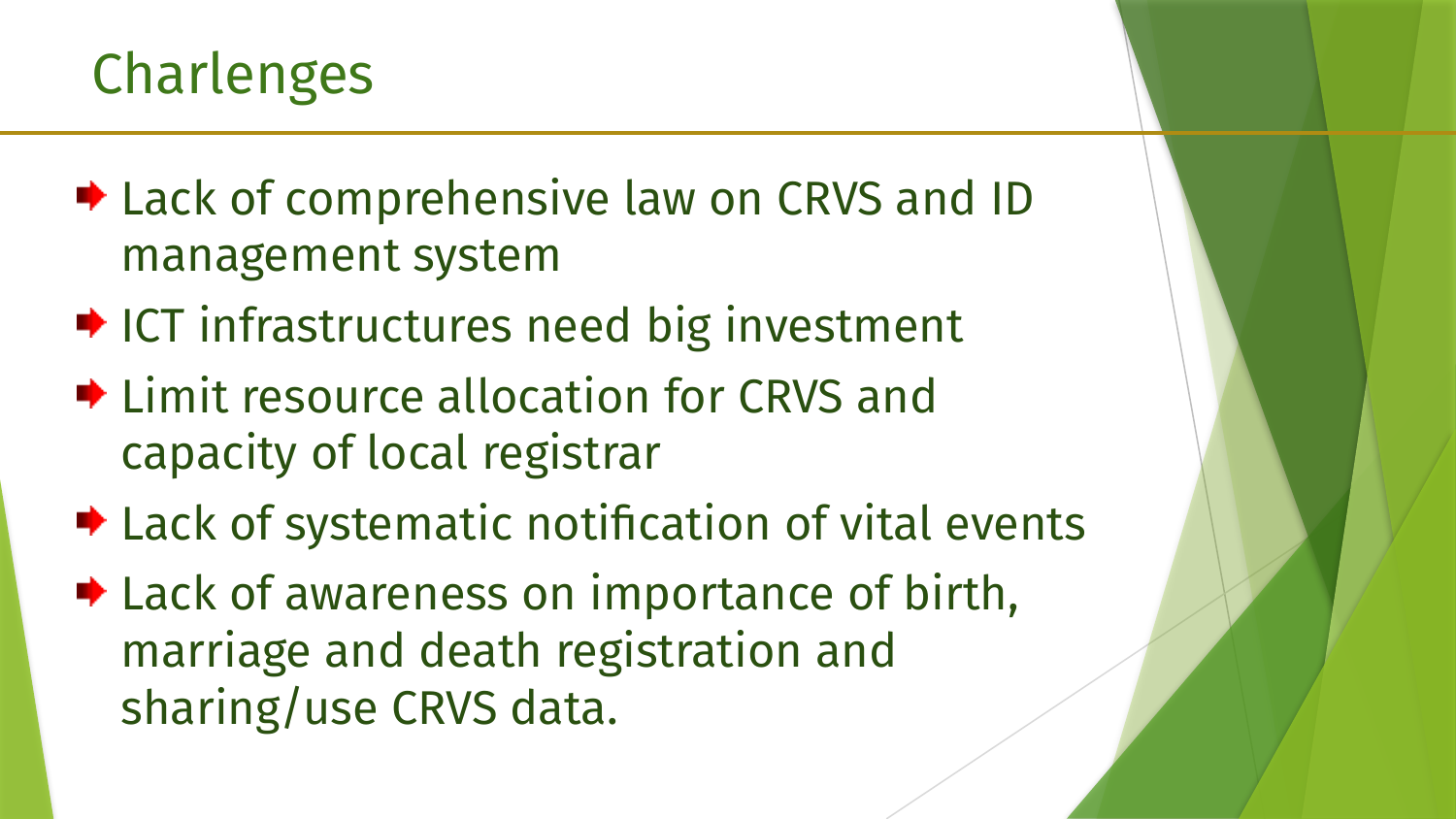

# Charlenges
Lack of comprehensive law on CRVS and ID management system
ICT infrastructures need big investment
Limit resource allocation for CRVS and  capacity of local registrar
Lack of systematic notification of vital events
Lack of awareness on importance of birth, marriage and death registration and sharing/use CRVS data.